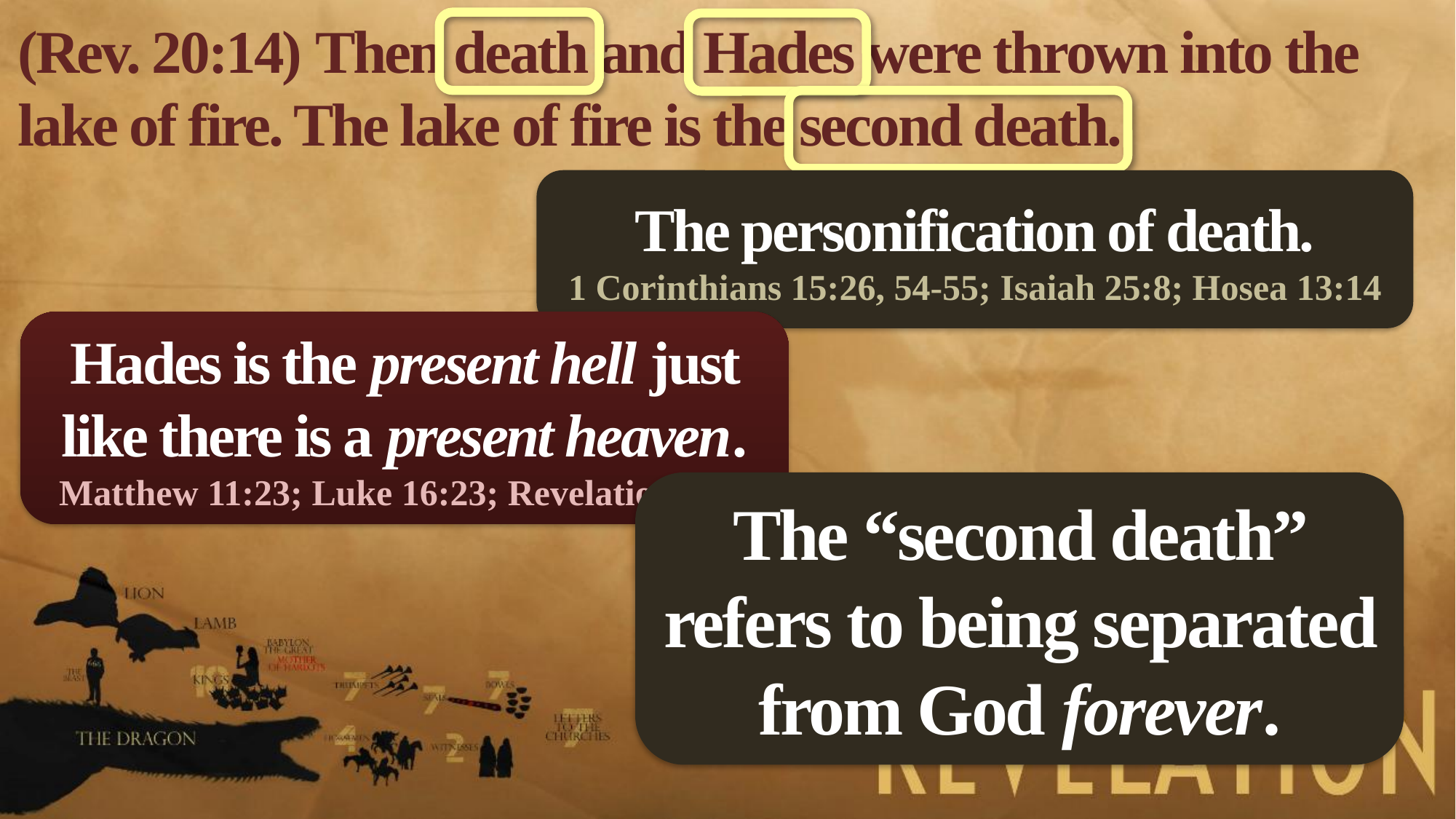

(Rev. 20:14) Then death and Hades were thrown into the lake of fire. The lake of fire is the second death.

The personification of death.
1 Corinthians 15:26, 54-55; Isaiah 25:8; Hosea 13:14
Hades is the present hell just like there is a present heaven.
Matthew 11:23; Luke 16:23; Revelation 1:18
The “second death” refers to being separated from God forever.